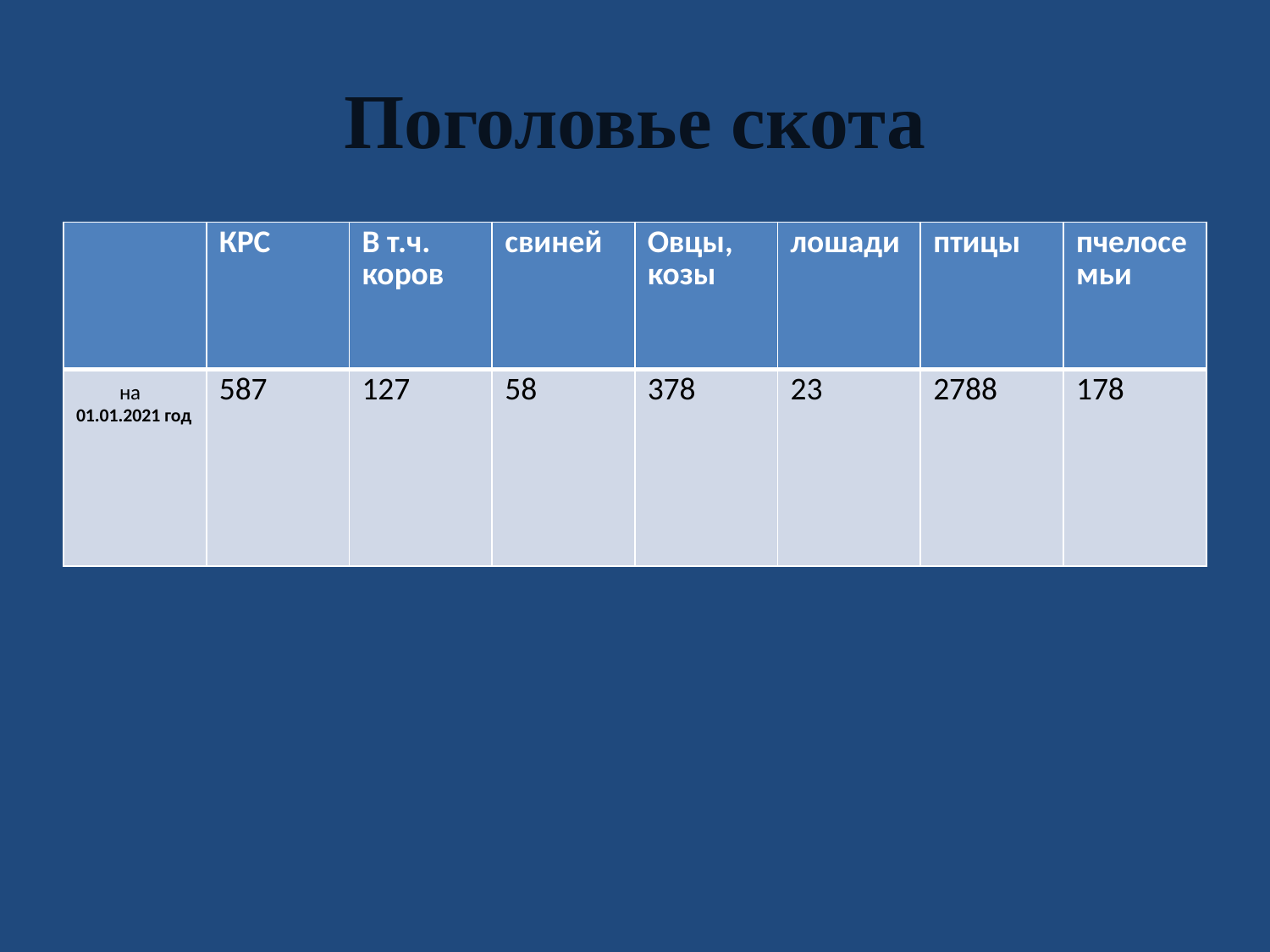

# Поголовье скота
|  | КРС | В т.ч. коров | свиней | Овцы, козы | лошади | птицы | пчелосемьи |
| --- | --- | --- | --- | --- | --- | --- | --- |
| на 01.01.2021 год | 587 | 127 | 58 | 378 | 23 | 2788 | 178 |